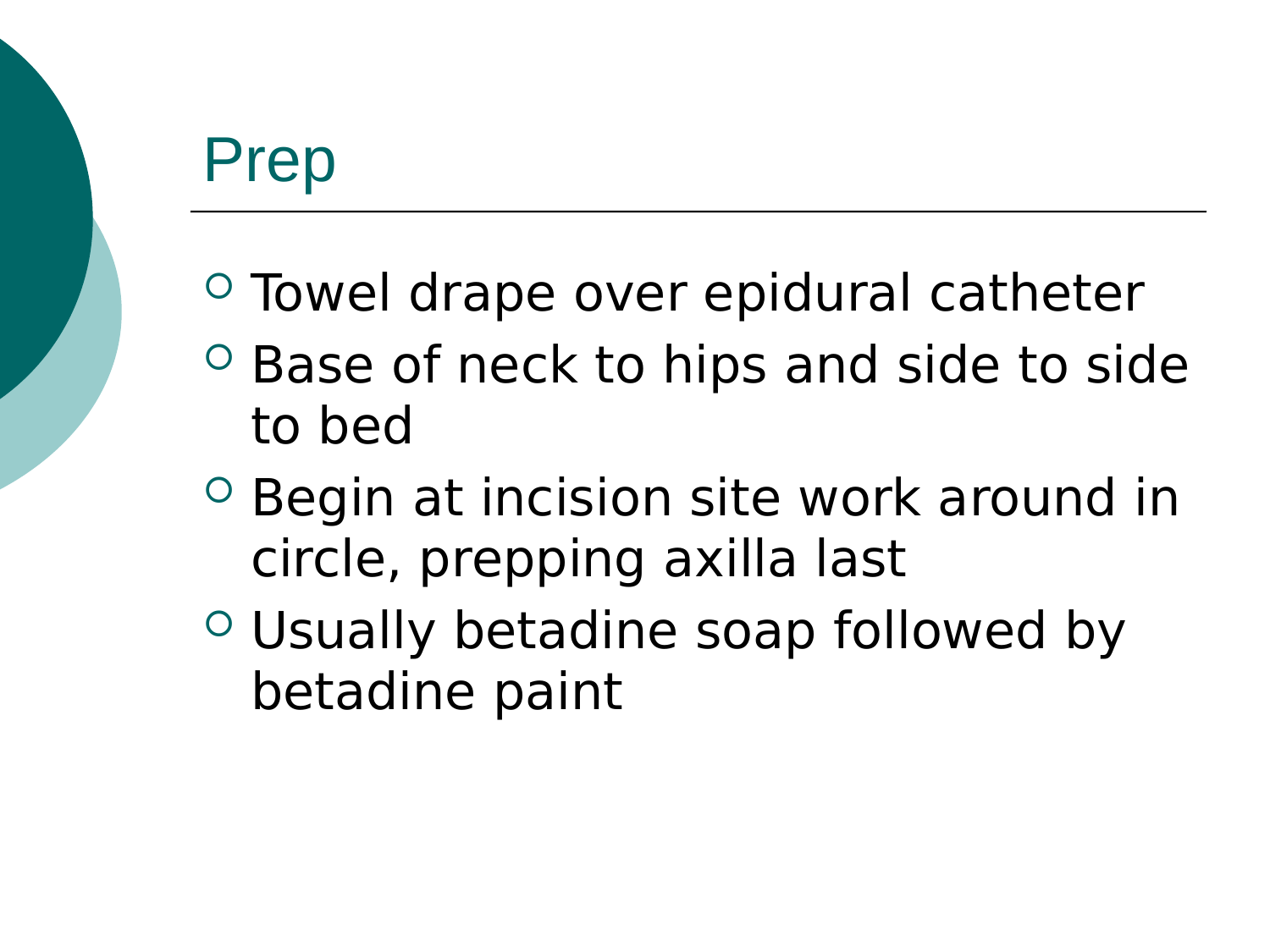

# Prep
Towel drape over epidural catheter
Base of neck to hips and side to side to bed
Begin at incision site work around in circle, prepping axilla last
Usually betadine soap followed by betadine paint